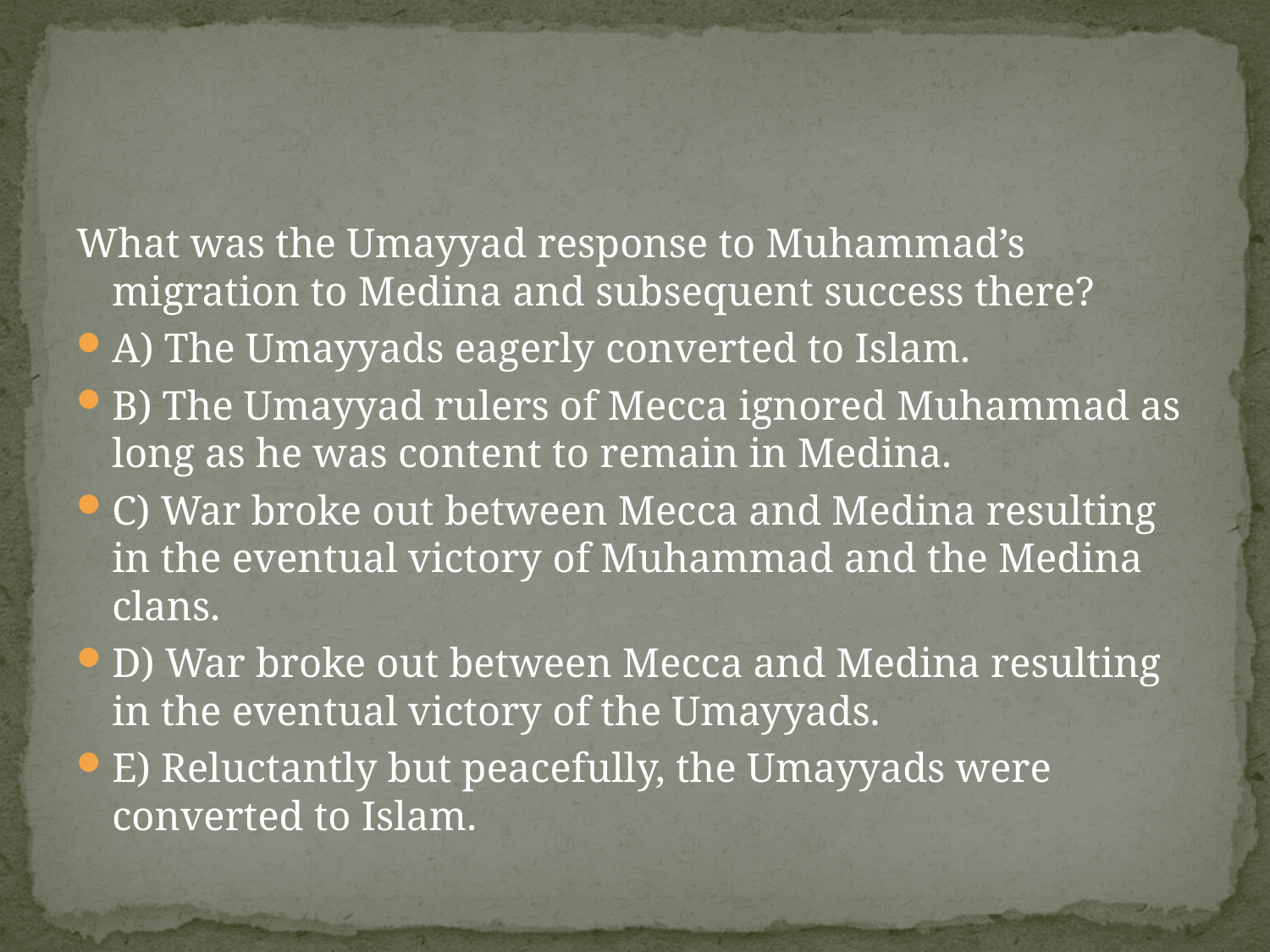

#
What was the Umayyad response to Muhammad’s migration to Medina and subsequent success there?
A) The Umayyads eagerly converted to Islam.
B) The Umayyad rulers of Mecca ignored Muhammad as long as he was content to remain in Medina.
C) War broke out between Mecca and Medina resulting in the eventual victory of Muhammad and the Medina clans.
D) War broke out between Mecca and Medina resulting in the eventual victory of the Umayyads.
E) Reluctantly but peacefully, the Umayyads were converted to Islam.